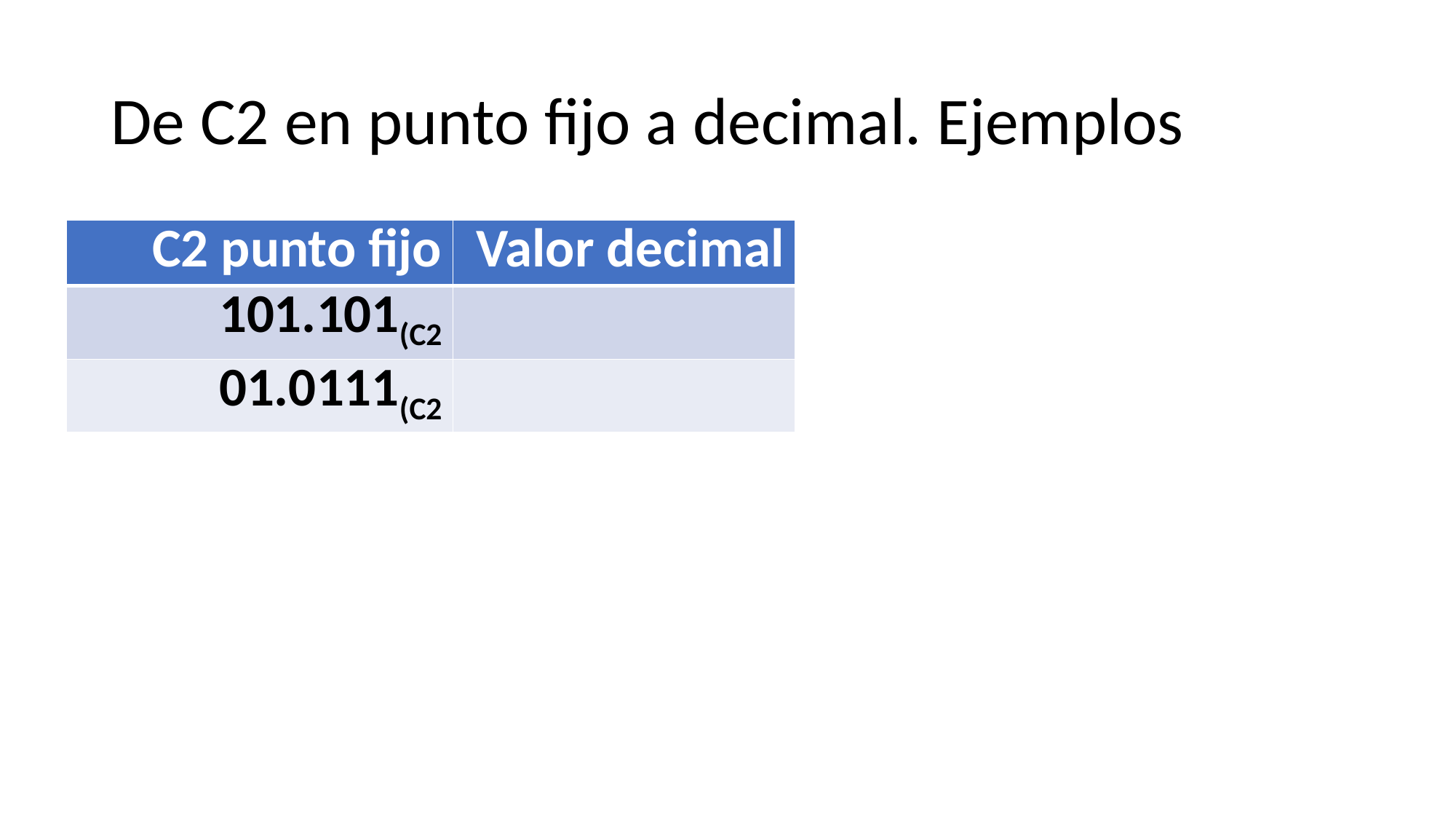

# De C2 en punto fijo a decimal. Ejemplos
| C2 punto fijo | Valor decimal |
| --- | --- |
| 101.101(C2 |  |
| 01.0111(C2 |  |